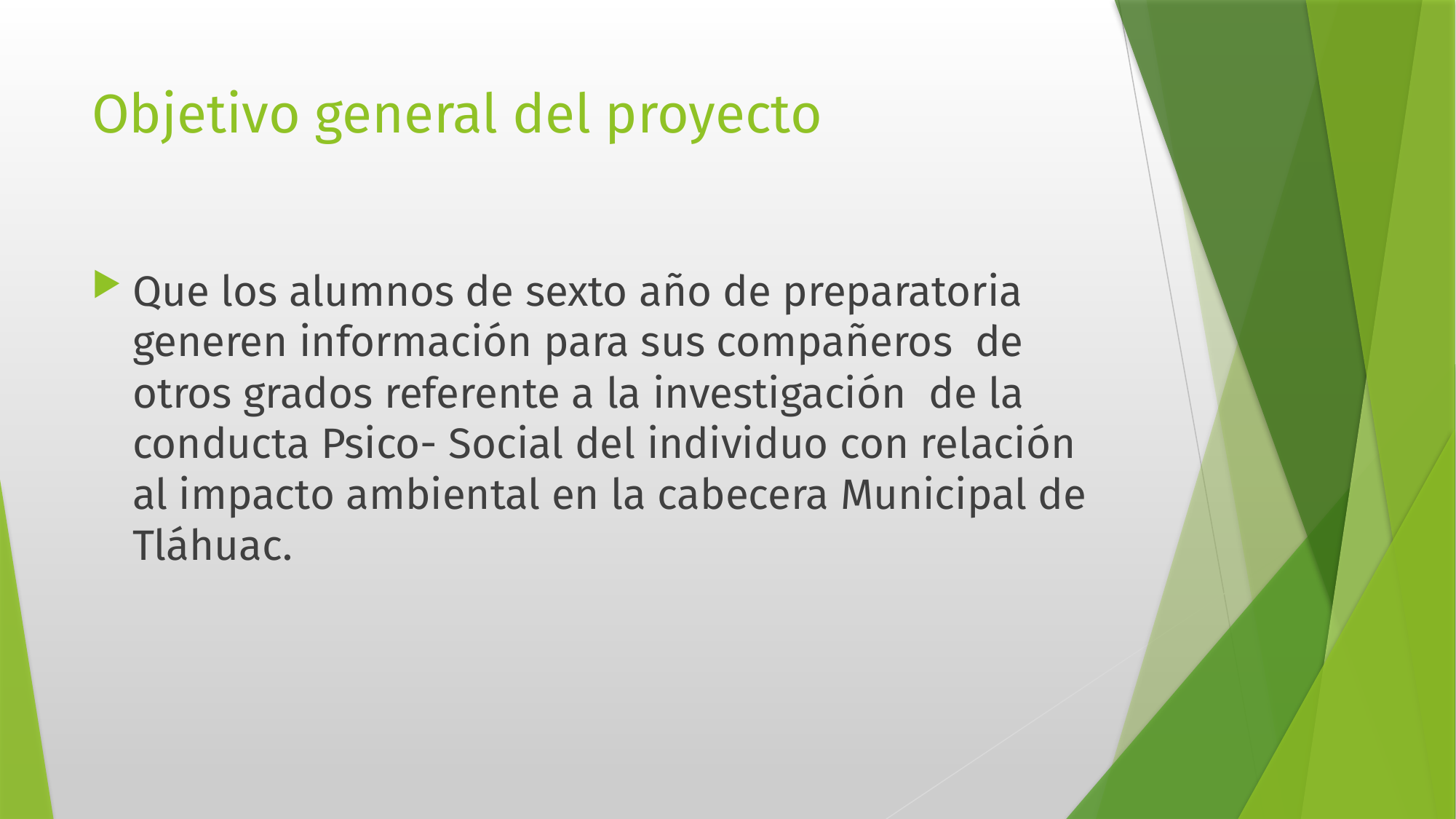

# Objetivo general del proyecto
Que los alumnos de sexto año de preparatoria generen información para sus compañeros  de otros grados referente a la investigación  de la conducta Psico- Social del individuo con relación al impacto ambiental en la cabecera Municipal de Tláhuac.